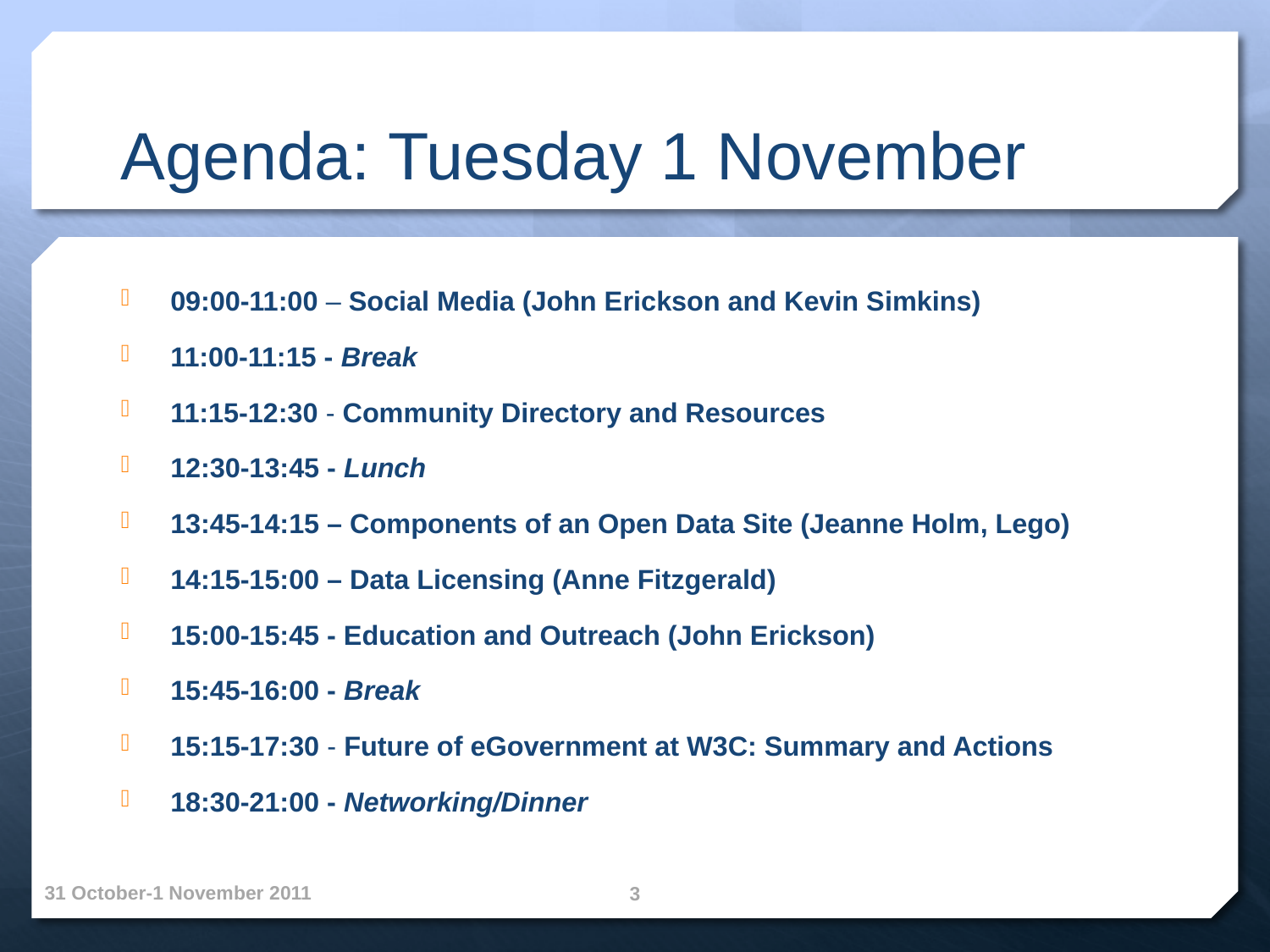

# Agenda: Tuesday 1 November
09:00-11:00 – Social Media (John Erickson and Kevin Simkins)
11:00-11:15 - Break
11:15-12:30 - Community Directory and Resources
12:30-13:45 - Lunch
13:45-14:15 – Components of an Open Data Site (Jeanne Holm, Lego)
14:15-15:00 – Data Licensing (Anne Fitzgerald)
15:00-15:45 - Education and Outreach (John Erickson)
15:45-16:00 - Break
15:15-17:30 - Future of eGovernment at W3C: Summary and Actions
18:30-21:00 - Networking/Dinner
31 October-1 November 2011
3